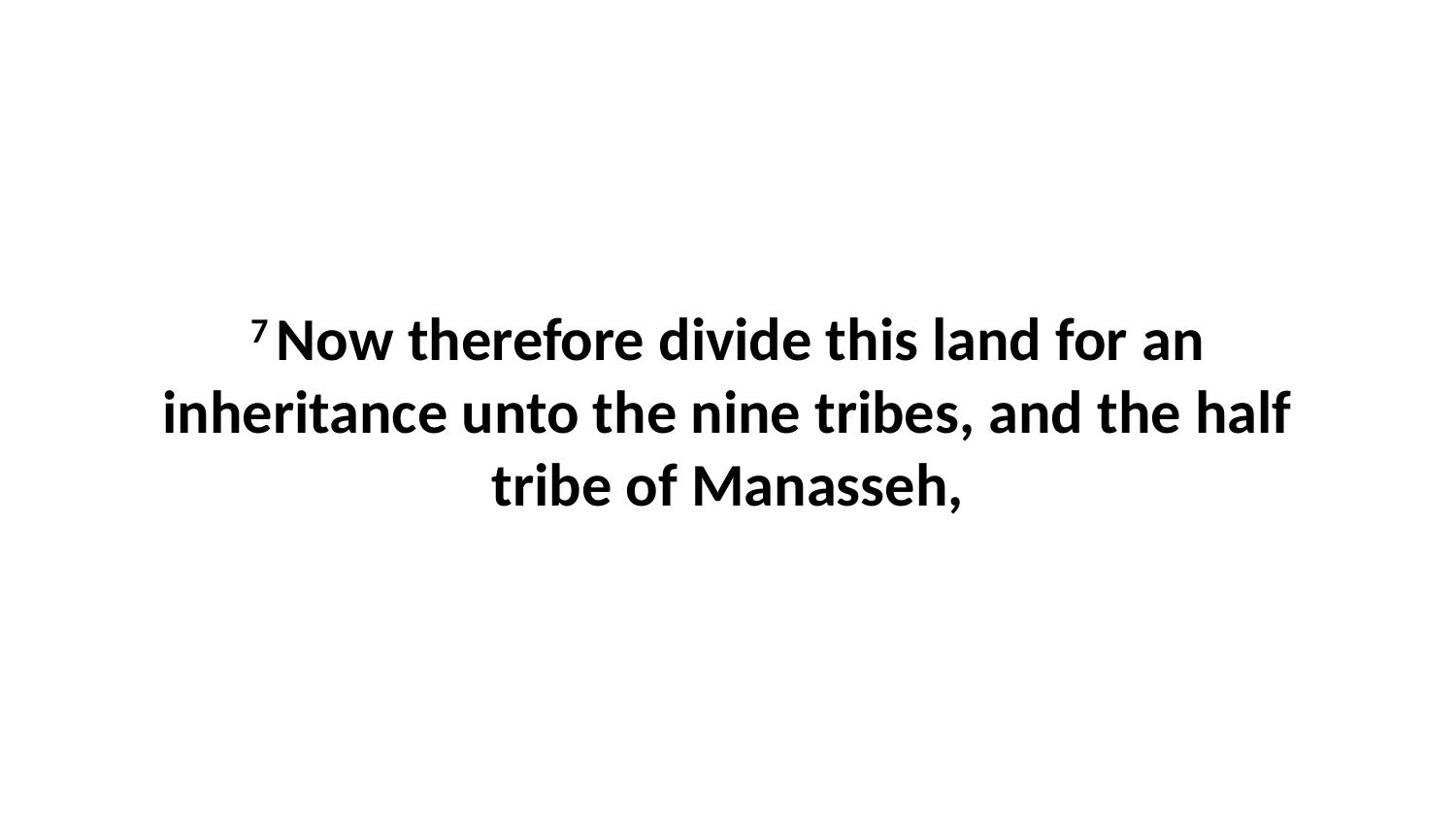

7 Now therefore divide this land for an inheritance unto the nine tribes, and the half tribe of Manasseh,